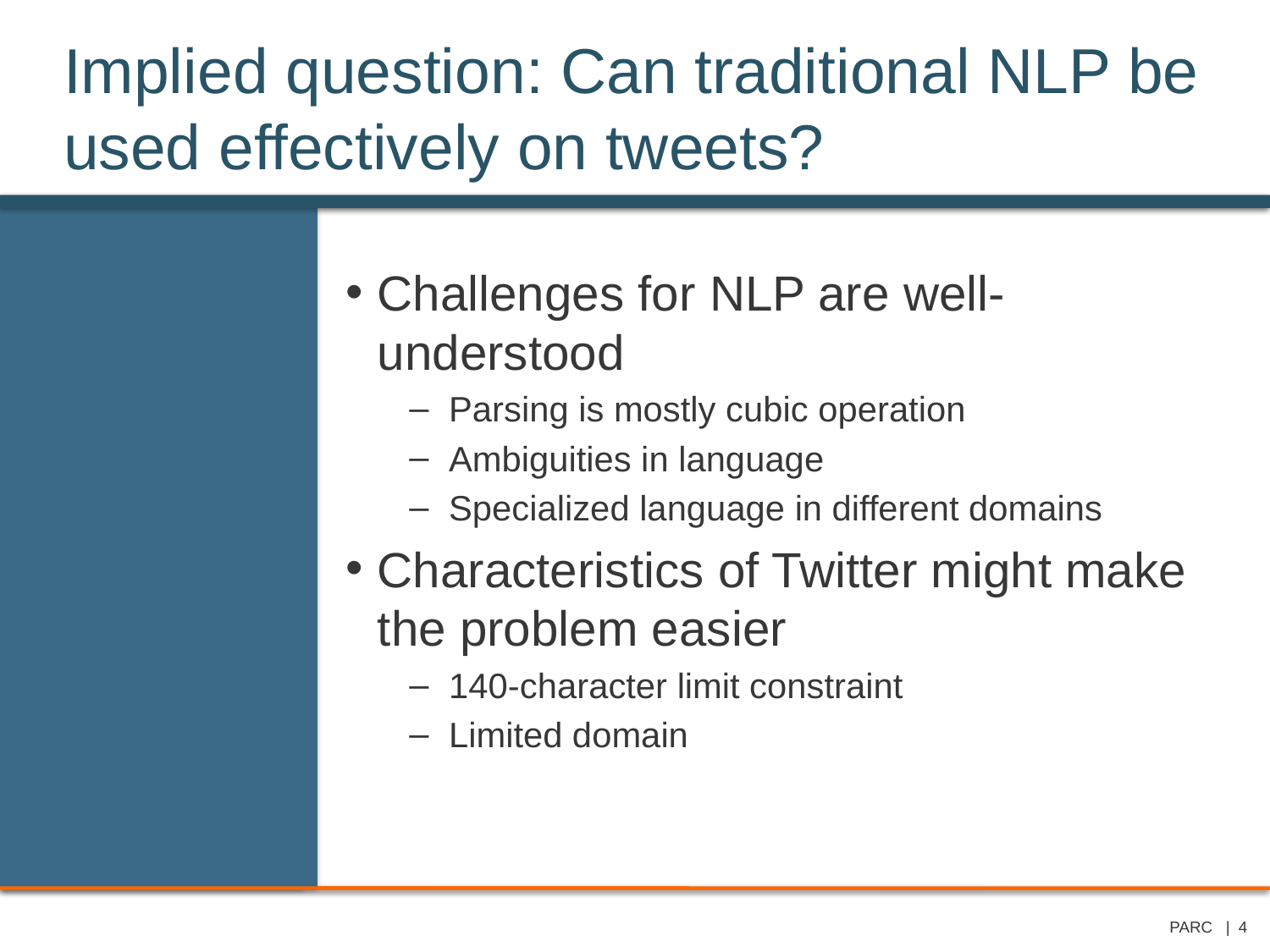

# Implied question: Can traditional NLP be used effectively on tweets?
Challenges for NLP are well-understood
Parsing is mostly cubic operation
Ambiguities in language
Specialized language in different domains
Characteristics of Twitter might make the problem easier
140-character limit constraint
Limited domain

PARC   |  4